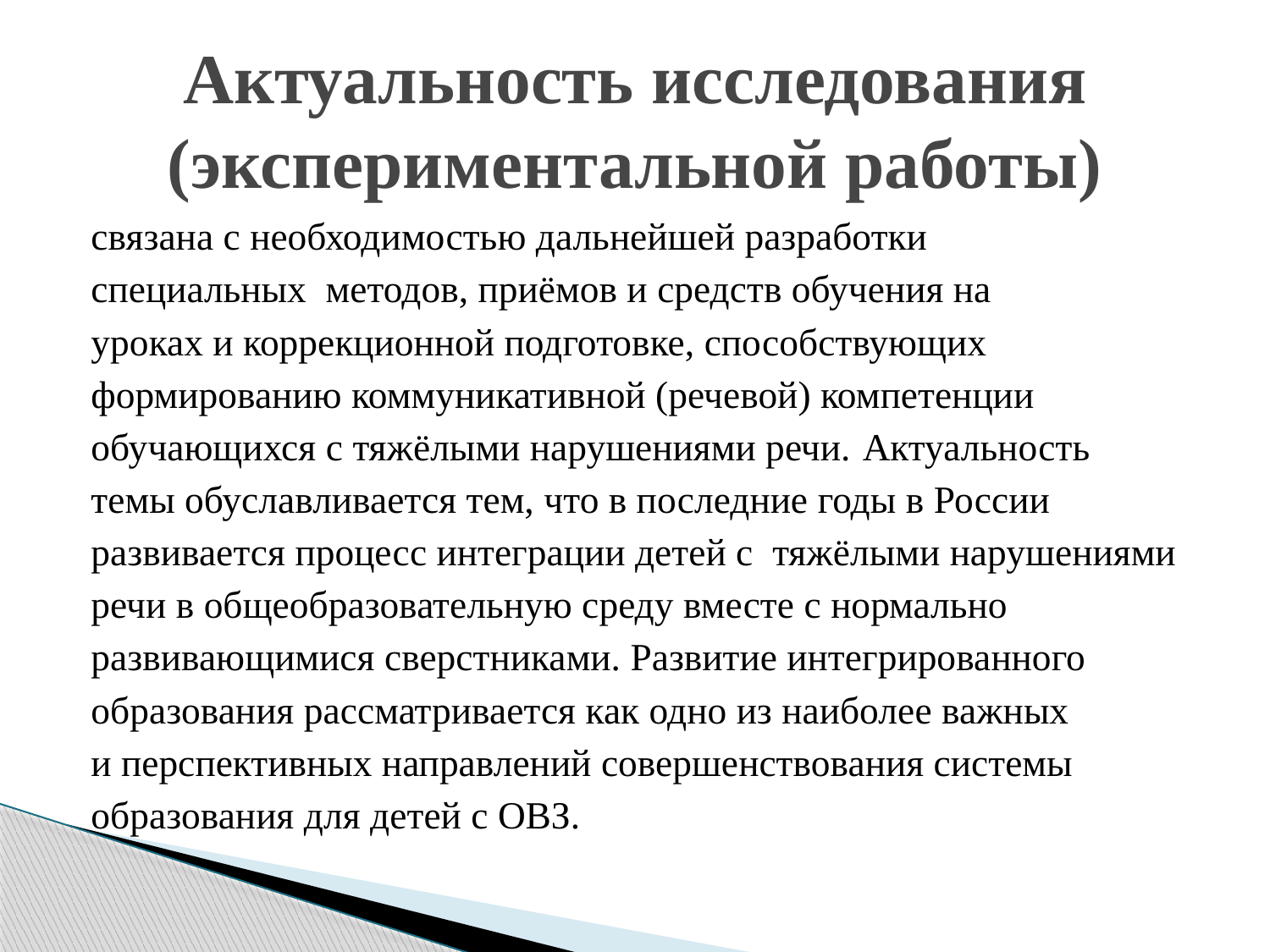

# Актуальность исследования (экспериментальной работы)
связана с необходимостью дальнейшей разработки
специальных  методов, приёмов и средств обучения на
уроках и коррекционной подготовке, способствующих
формированию коммуникативной (речевой) компетенции
обучающихся с тяжёлыми нарушениями речи. Актуальность
темы обуславливается тем, что в последние годы в России
развивается процесс интеграции детей с  тяжёлыми нарушениями
речи в общеобразовательную среду вместе с нормально
развивающимися сверстниками. Развитие интегрированного
образования рассматривается как одно из наиболее важных
и перспективных направлений совершенствования системы
образования для детей с ОВЗ.